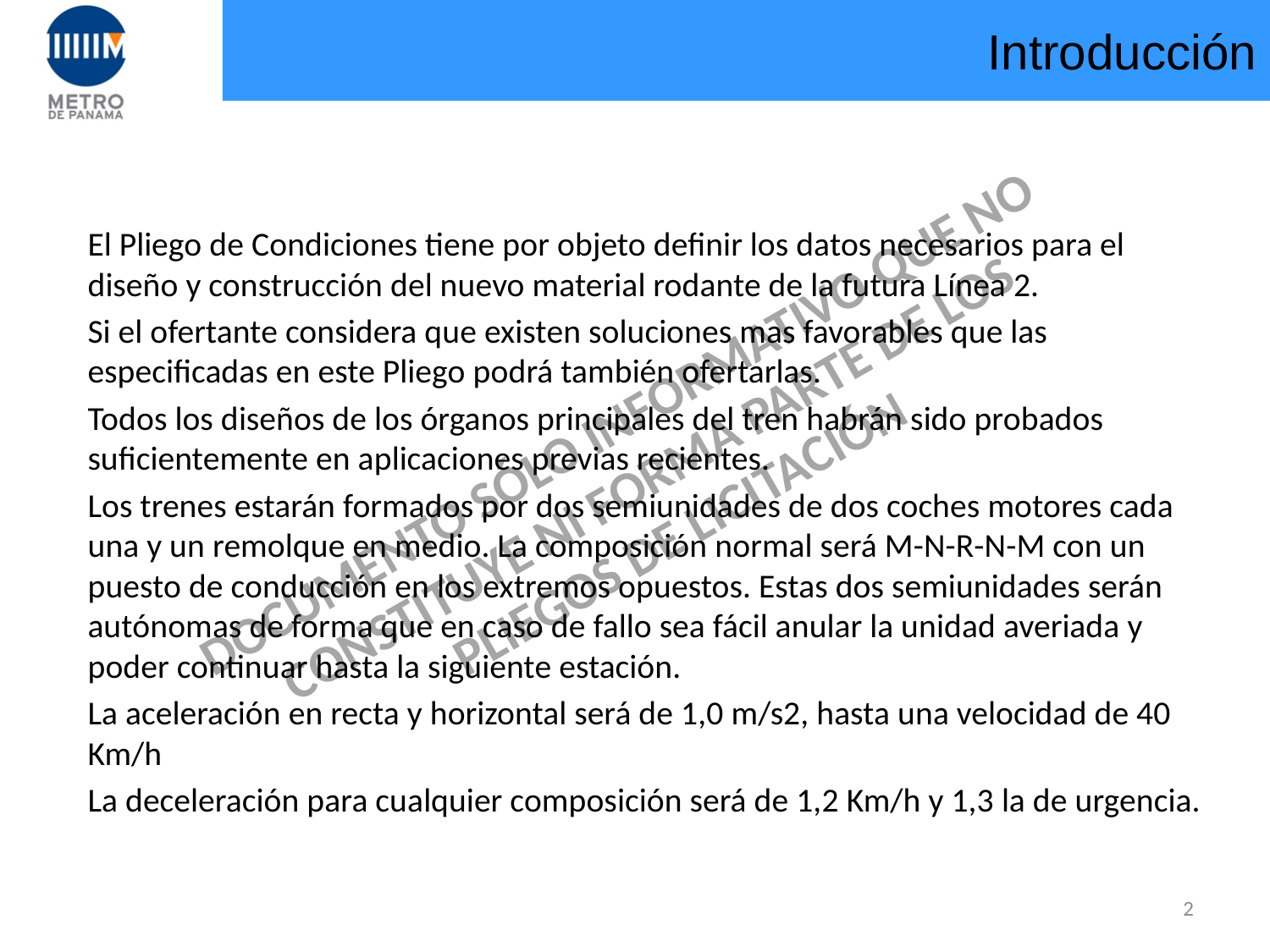

# Introducción
El Pliego de Condiciones tiene por objeto definir los datos necesarios para el diseño y construcción del nuevo material rodante de la futura Línea 2.
Si el ofertante considera que existen soluciones mas favorables que las especificadas en este Pliego podrá también ofertarlas.
Todos los diseños de los órganos principales del tren habrán sido probados suficientemente en aplicaciones previas recientes.
Los trenes estarán formados por dos semiunidades de dos coches motores cada una y un remolque en medio. La composición normal será M-N-R-N-M con un puesto de conducción en los extremos opuestos. Estas dos semiunidades serán autónomas de forma que en caso de fallo sea fácil anular la unidad averiada y poder continuar hasta la siguiente estación.
La aceleración en recta y horizontal será de 1,0 m/s2, hasta una velocidad de 40 Km/h
La deceleración para cualquier composición será de 1,2 Km/h y 1,3 la de urgencia.
2